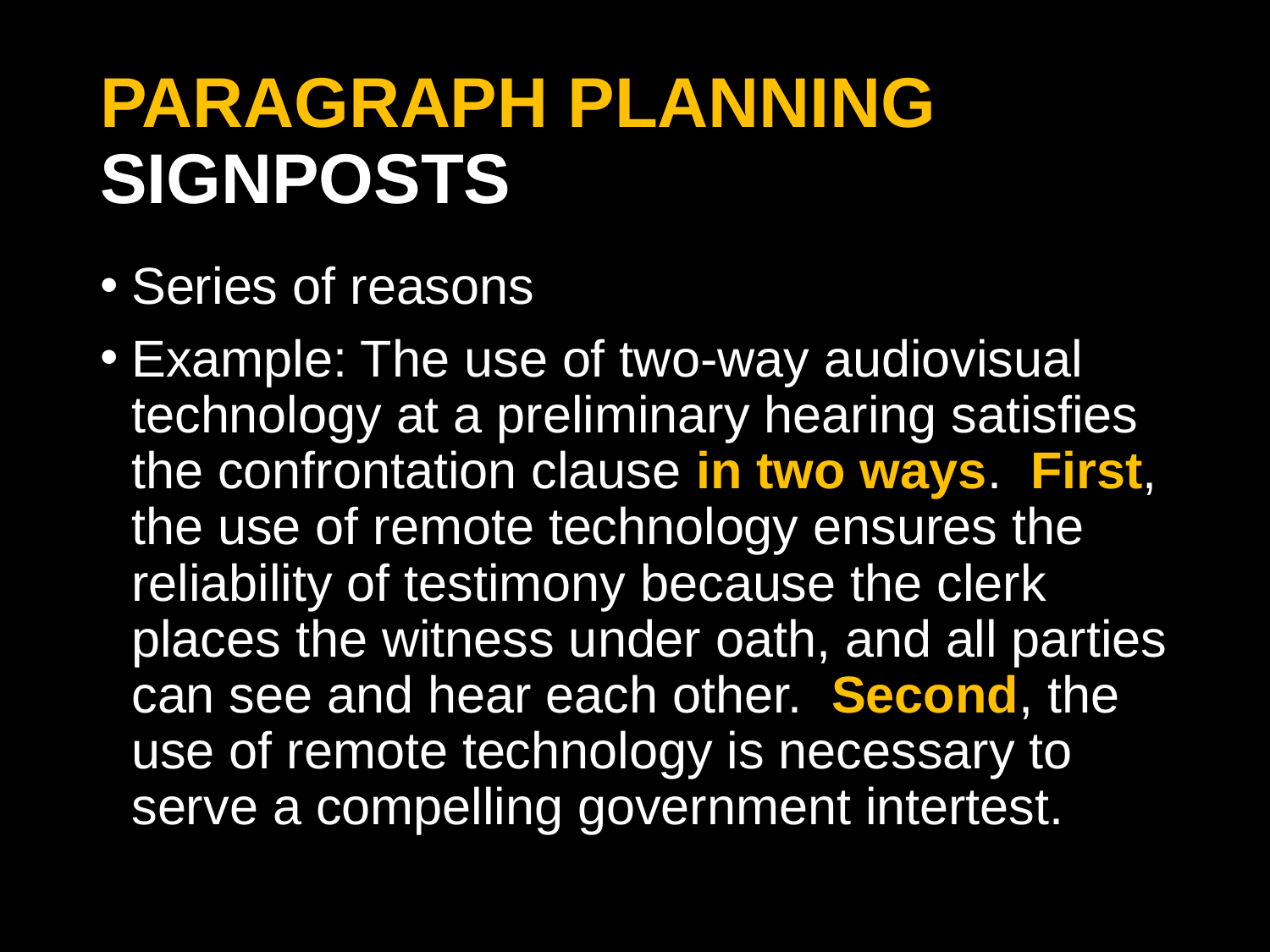

# PARAGRAPH PLANNING Signposts
Series of reasons
Example: The use of two-way audiovisual technology at a preliminary hearing satisfies the confrontation clause in two ways.  First, the use of remote technology ensures the reliability of testimony because the clerk places the witness under oath, and all parties can see and hear each other.  Second, the use of remote technology is necessary to serve a compelling government intertest.